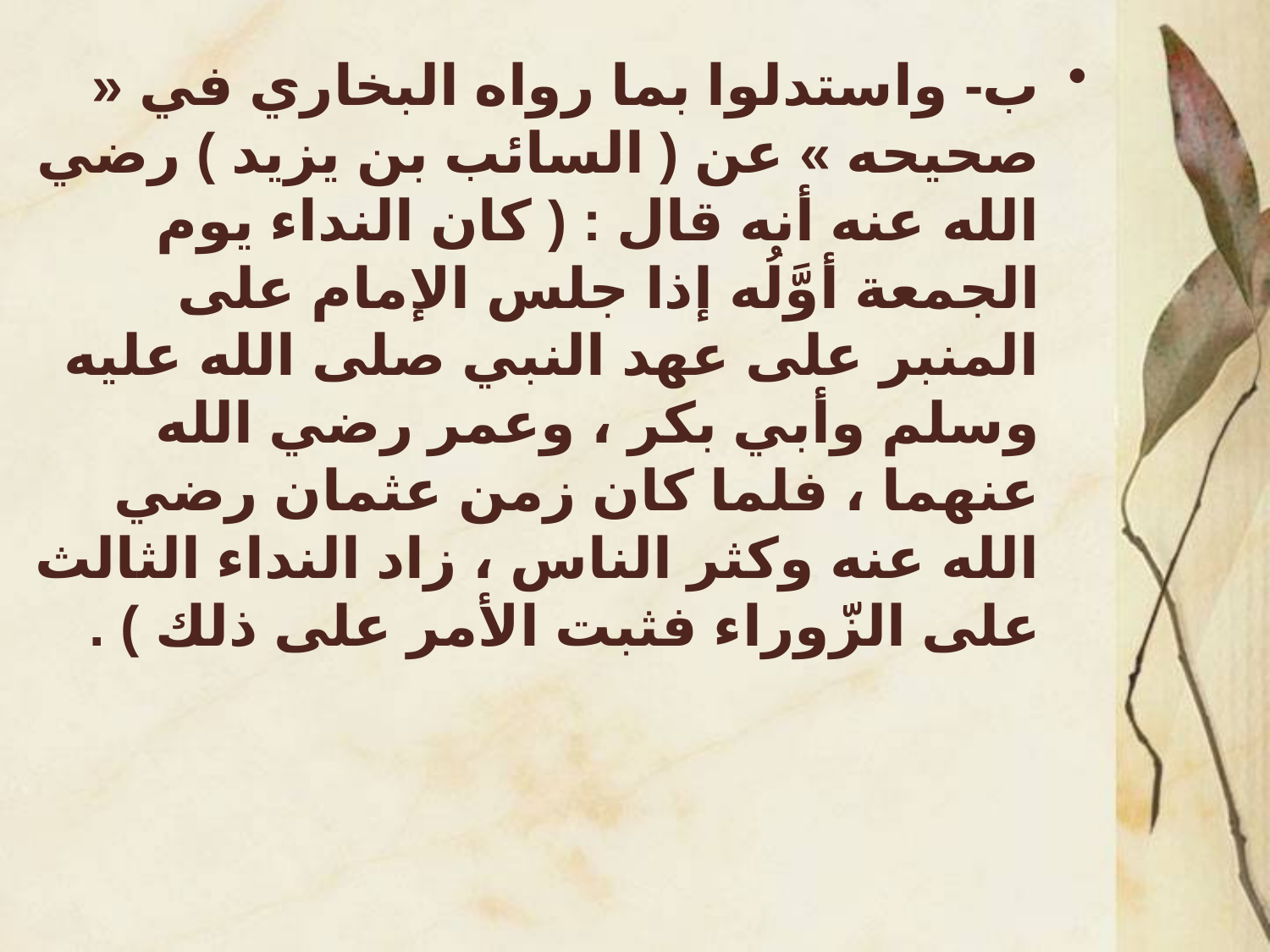

ب- واستدلوا بما رواه البخاري في « صحيحه » عن ( السائب بن يزيد ) رضي الله عنه أنه قال : ( كان النداء يوم الجمعة أوَّلُه إذا جلس الإمام على المنبر على عهد النبي صلى الله عليه وسلم وأبي بكر ، وعمر رضي الله عنهما ، فلما كان زمن عثمان رضي الله عنه وكثر الناس ، زاد النداء الثالث على الزّوراء فثبت الأمر على ذلك ) .